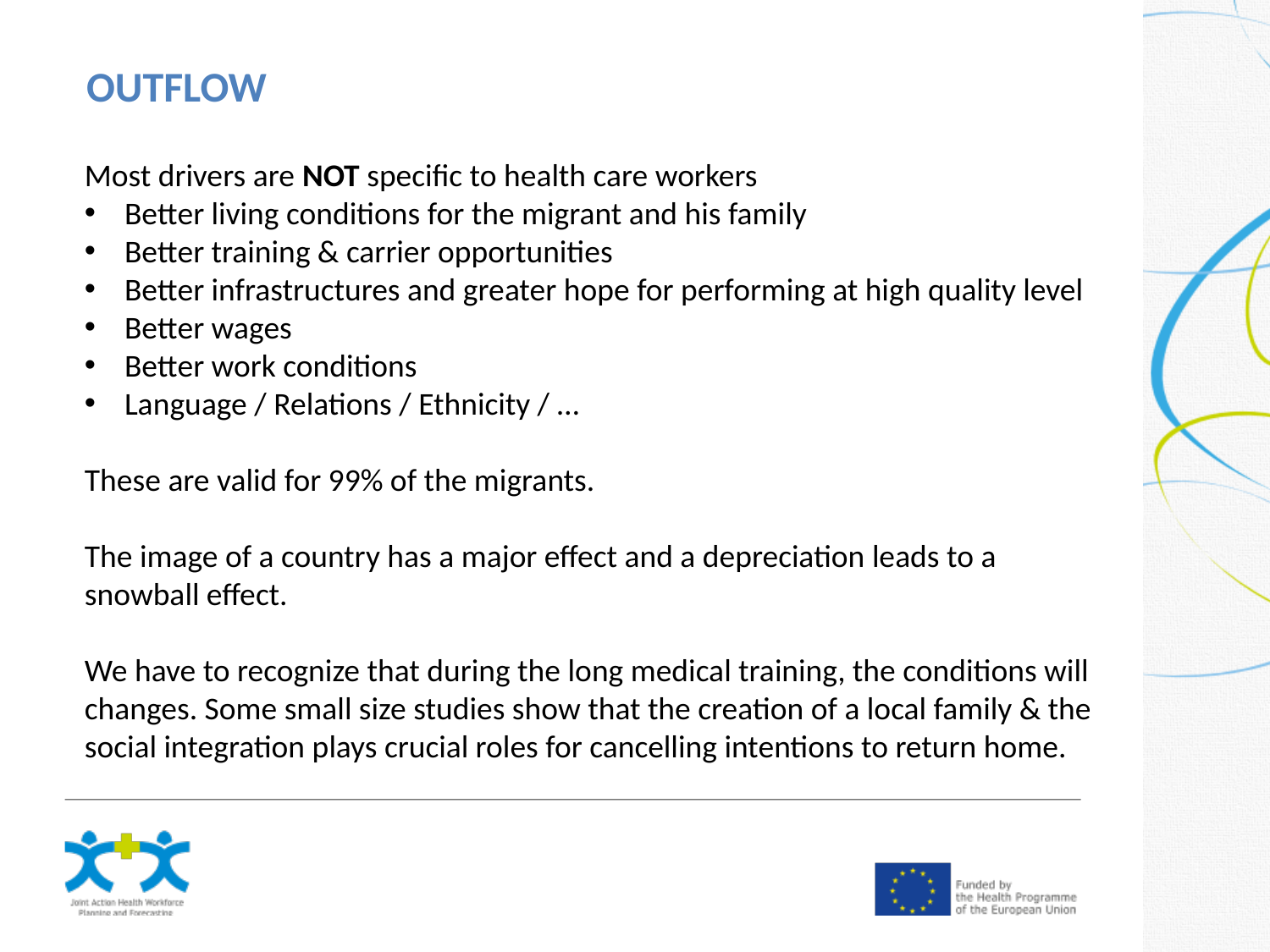

OUTFLOW
Most drivers are NOT specific to health care workers
Better living conditions for the migrant and his family
Better training & carrier opportunities
Better infrastructures and greater hope for performing at high quality level
Better wages
Better work conditions
Language / Relations / Ethnicity / …

These are valid for 99% of the migrants.

The image of a country has a major effect and a depreciation leads to a snowball effect.

We have to recognize that during the long medical training, the conditions will changes. Some small size studies show that the creation of a local family & the social integration plays crucial roles for cancelling intentions to return home.